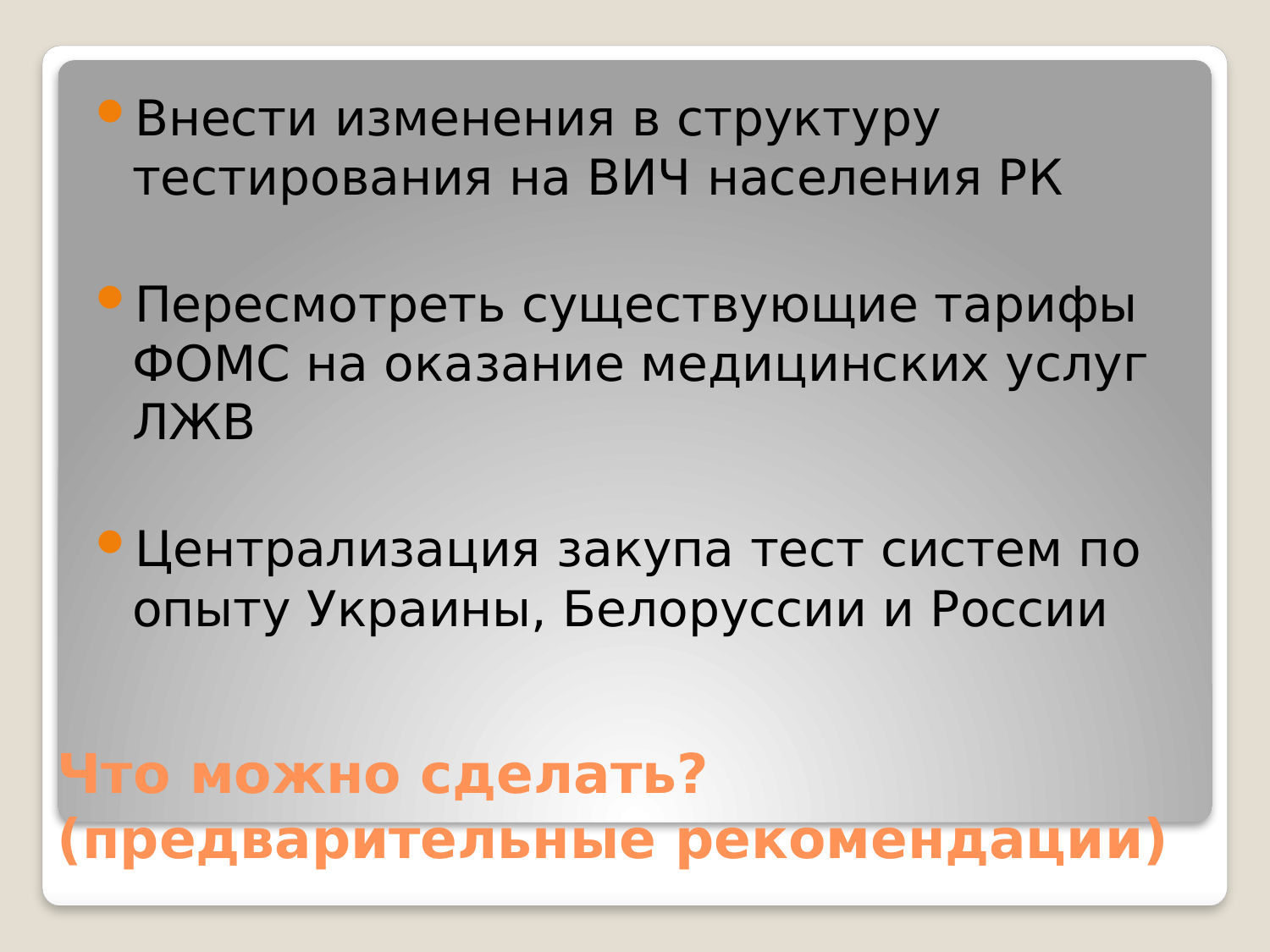

Внести изменения в структуру тестирования на ВИЧ населения РК

Пересмотреть существующие тарифы ФОМС на оказание медицинских услуг ЛЖВ

Централизация закупа тест систем по опыту Украины, Белоруссии и России
# Что можно сделать? (предварительные рекомендации)